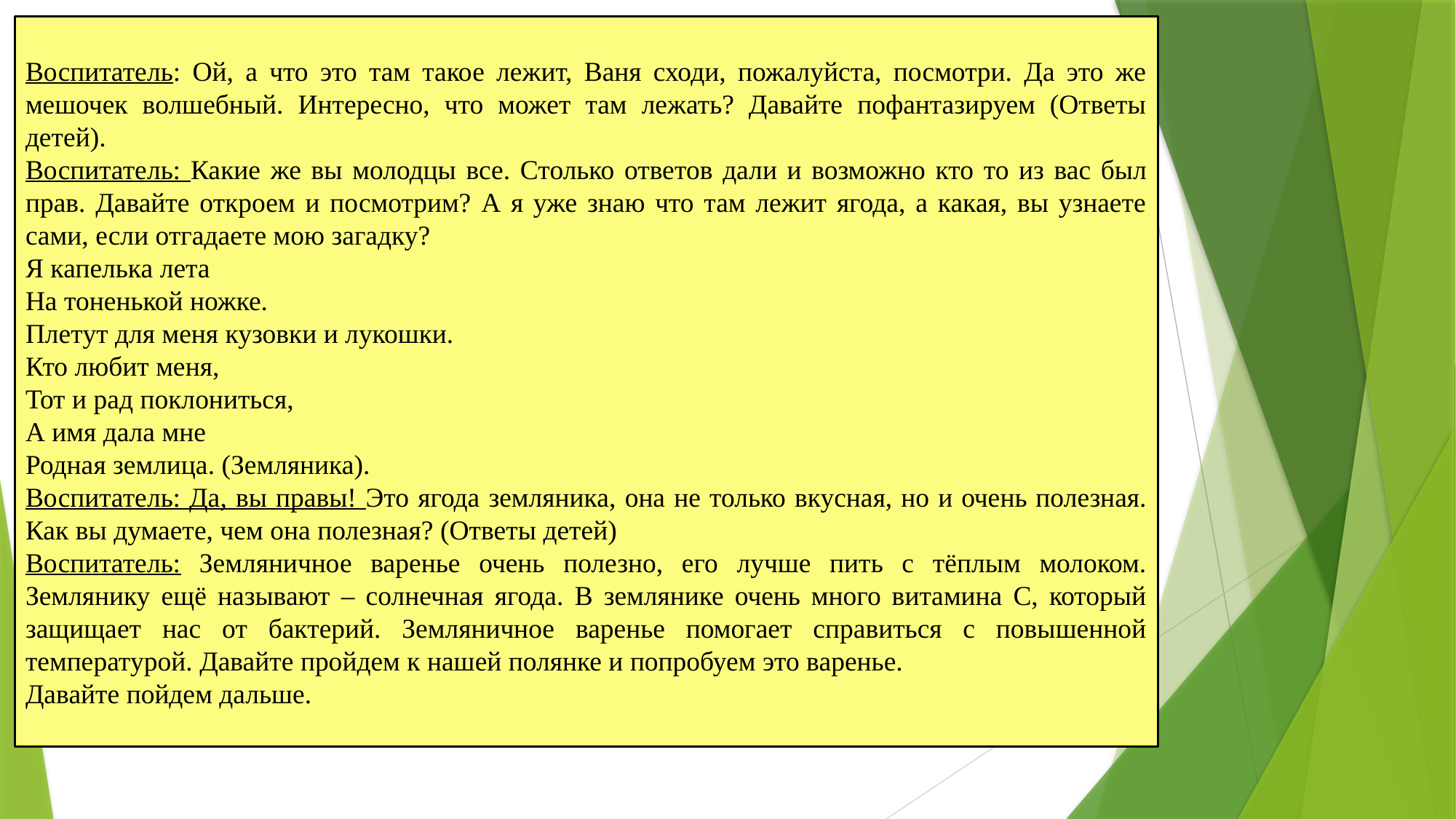

Воспитатель: Ой, а что это там такое лежит, Ваня сходи, пожалуйста, посмотри. Да это же мешочек волшебный. Интересно, что может там лежать? Давайте пофантазируем (Ответы детей).
Воспитатель: Какие же вы молодцы все. Столько ответов дали и возможно кто то из вас был прав. Давайте откроем и посмотрим? А я уже знаю что там лежит ягода, а какая, вы узнаете сами, если отгадаете мою загадку?
Я капелька лета
На тоненькой ножке.
Плетут для меня кузовки и лукошки.
Кто любит меня,
Тот и рад поклониться,
А имя дала мне
Родная землица. (Земляника).
Воспитатель: Да, вы правы! Это ягода земляника, она не только вкусная, но и очень полезная. Как вы думаете, чем она полезная? (Ответы детей)
Воспитатель: Земляничное варенье очень полезно, его лучше пить с тёплым молоком. Землянику ещё называют – солнечная ягода. В землянике очень много витамина C, который защищает нас от бактерий. Земляничное варенье помогает справиться с повышенной температурой. Давайте пройдем к нашей полянке и попробуем это варенье.
Давайте пойдем дальше.